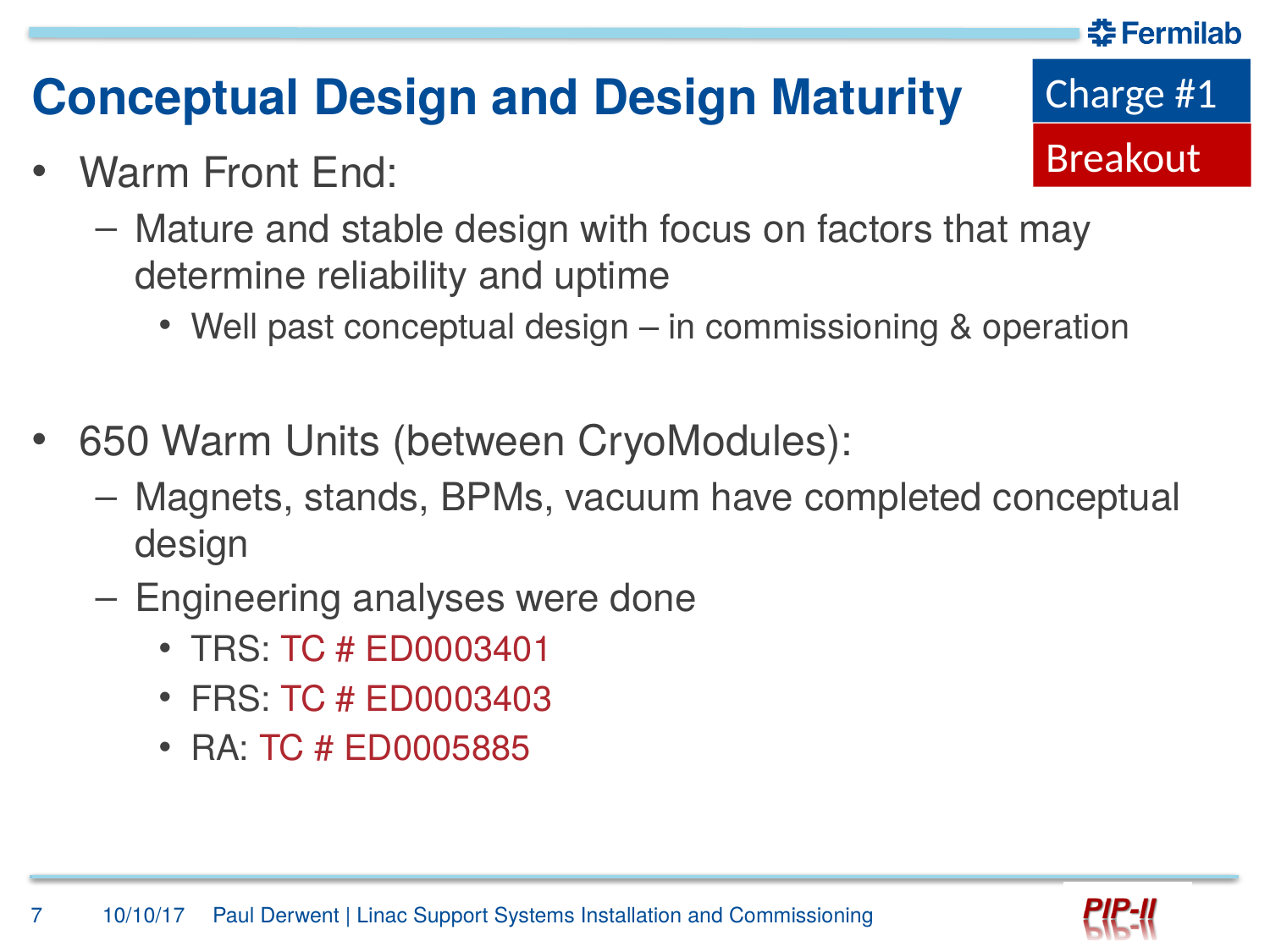

Charge #1
# Conceptual Design and Design Maturity
Breakout
Warm Front End:
Mature and stable design with focus on factors that may determine reliability and uptime
Well past conceptual design – in commissioning & operation

650 Warm Units (between CryoModules):
Magnets, stands, BPMs, vacuum have completed conceptual design
Engineering analyses were done
TRS: TC # ED0003401
FRS: TC # ED0003403
RA: TC # ED0005885
7
10/10/17
Paul Derwent | Linac Support Systems Installation and Commissioning